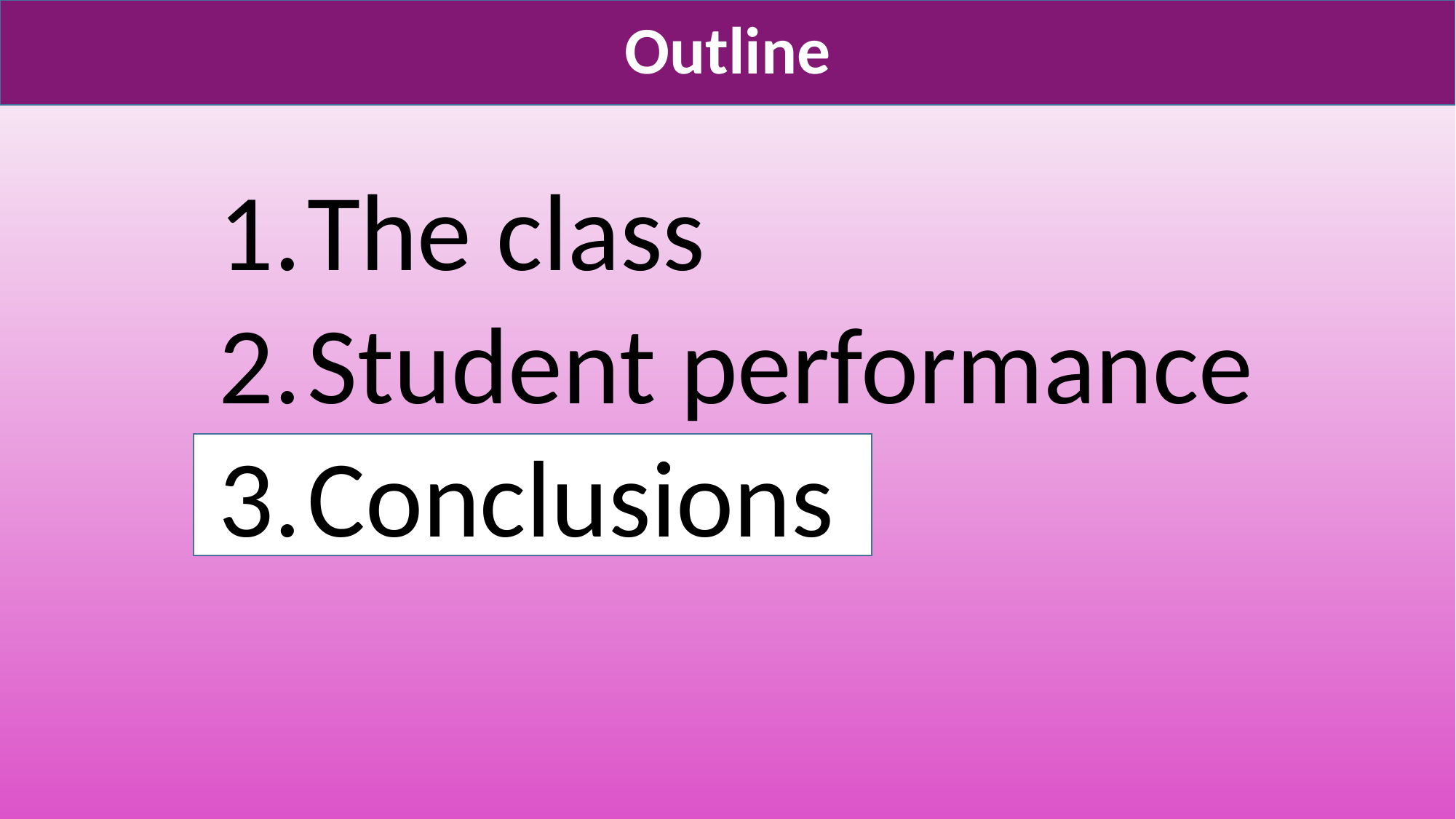

# Outline
The class
Student performance
Conclusions